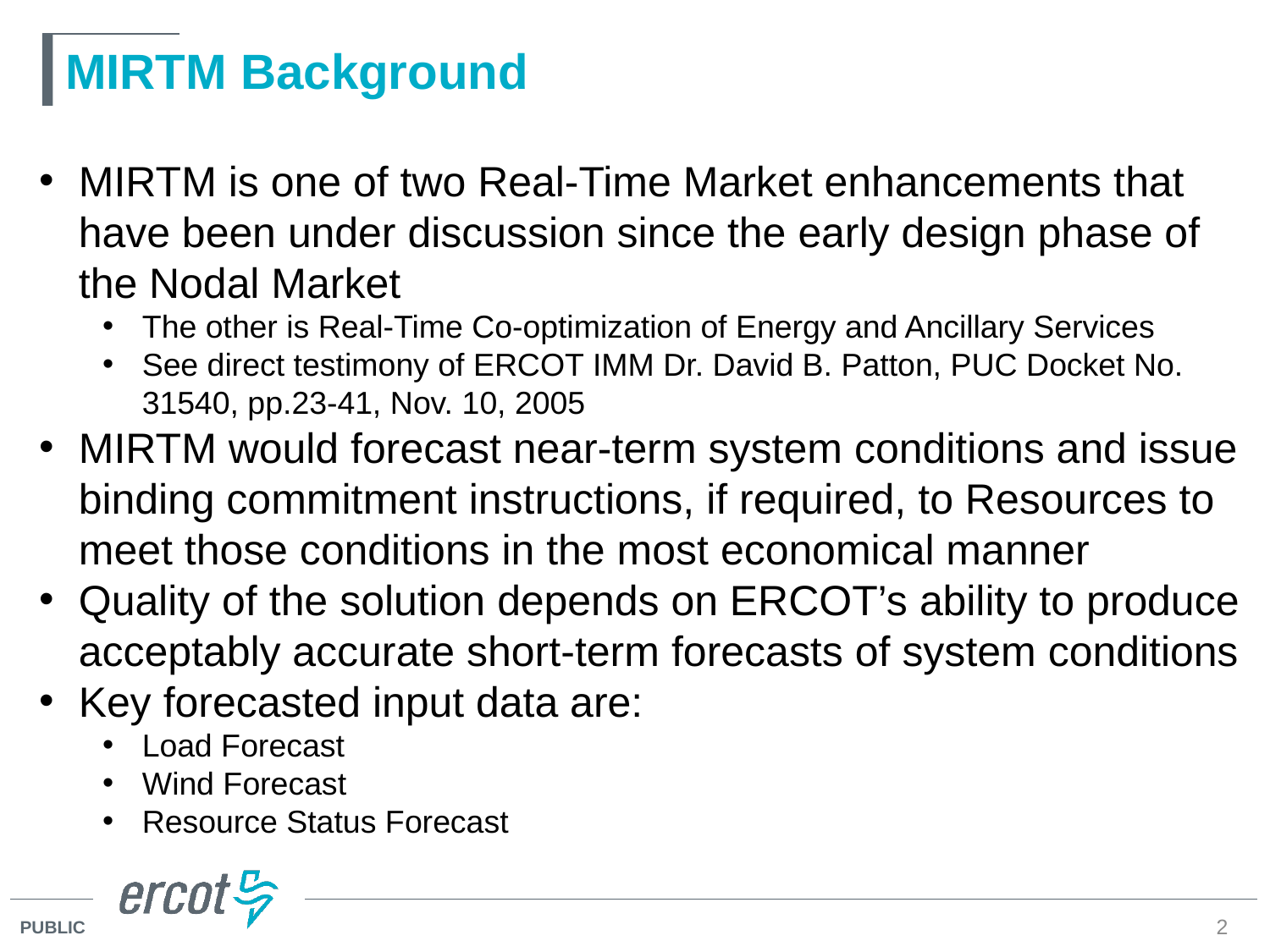

# MIRTM Background
MIRTM is one of two Real-Time Market enhancements that have been under discussion since the early design phase of the Nodal Market
The other is Real-Time Co-optimization of Energy and Ancillary Services
See direct testimony of ERCOT IMM Dr. David B. Patton, PUC Docket No. 31540, pp.23-41, Nov. 10, 2005
MIRTM would forecast near-term system conditions and issue binding commitment instructions, if required, to Resources to meet those conditions in the most economical manner
Quality of the solution depends on ERCOT’s ability to produce acceptably accurate short-term forecasts of system conditions
Key forecasted input data are:
Load Forecast
Wind Forecast
Resource Status Forecast
2